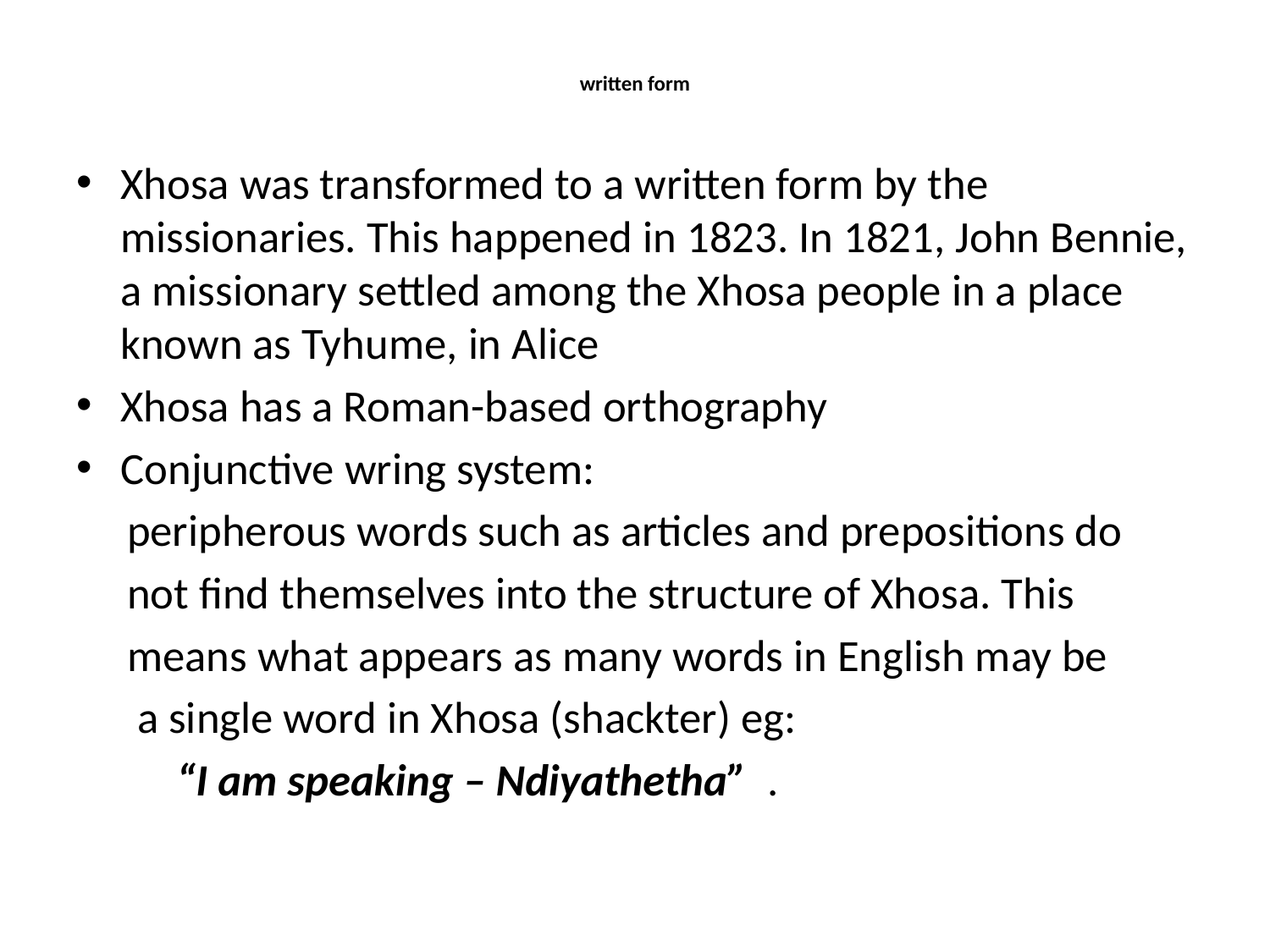

# written form
Xhosa was transformed to a written form by the missionaries. This happened in 1823. In 1821, John Bennie, a missionary settled among the Xhosa people in a place known as Tyhume, in Alice
Xhosa has a Roman-based orthography
Conjunctive wring system:
     peripherous words such as articles and prepositions do
     not find themselves into the structure of Xhosa. This
     means what appears as many words in English may be
      a single word in Xhosa (shackter) eg:
	“I am speaking – Ndiyathetha”  .